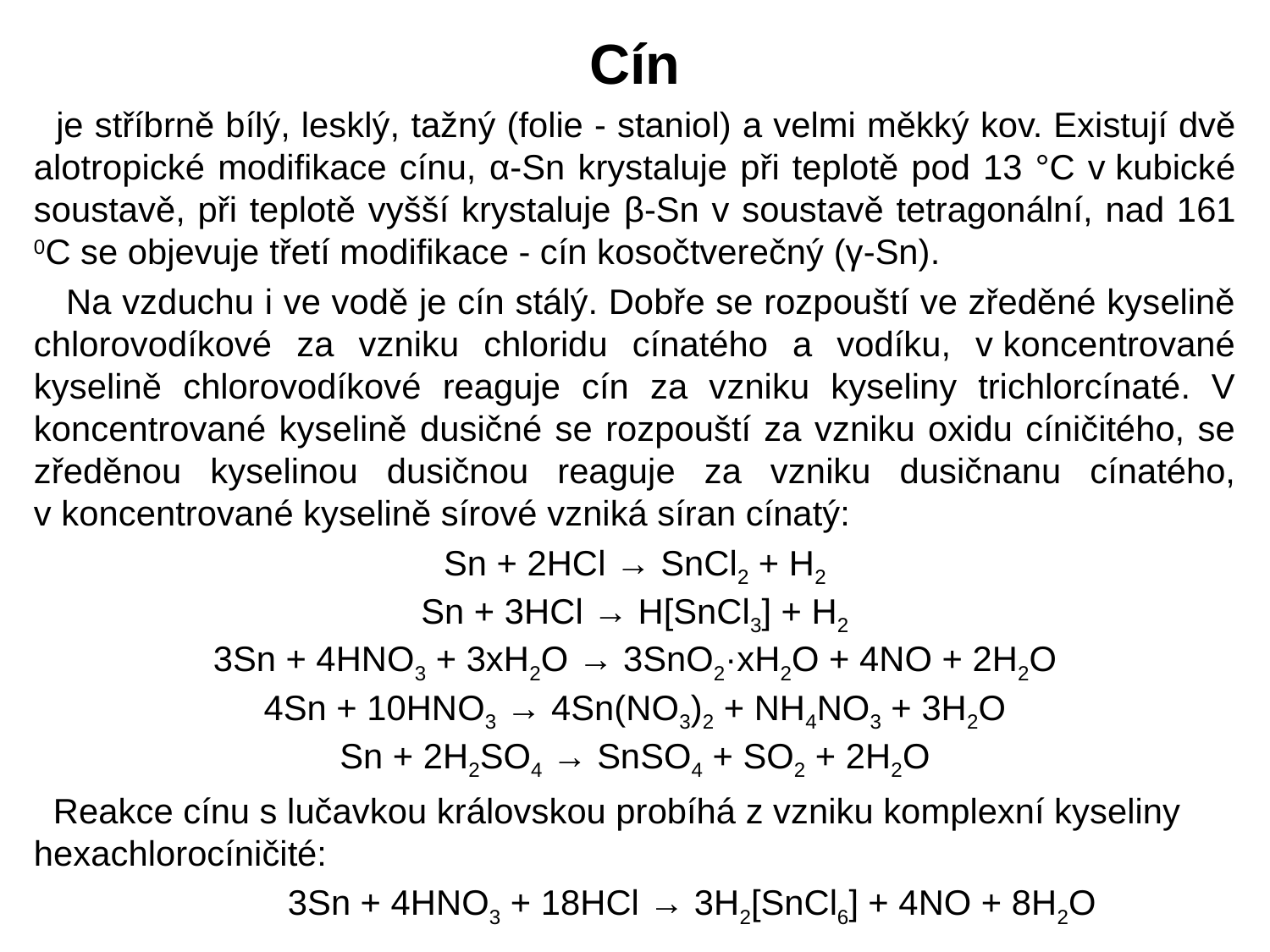

Cín
  je stříbrně bílý, lesklý, tažný (folie - staniol) a velmi měkký kov. Existují dvě alotropické modifikace cínu, α-Sn krystaluje při teplotě pod 13 °C v kubické soustavě, při teplotě vyšší krystaluje β-Sn v soustavě tetragonální, nad 161 0C se objevuje třetí modifikace - cín kosočtverečný (γ-Sn).
   Na vzduchu i ve vodě je cín stálý. Dobře se rozpouští ve zředěné kyselině chlorovodíkové za vzniku chloridu cínatého a vodíku, v koncentrované kyselině chlorovodíkové reaguje cín za vzniku kyseliny trichlorcínaté. V koncentrované kyselině dusičné se rozpouští za vzniku oxidu cíničitého, se zředěnou kyselinou dusičnou reaguje za vzniku dusičnanu cínatého, v koncentrované kyselině sírové vzniká síran cínatý:
Sn + 2HCl → SnCl2 + H2
Sn + 3HCl → H[SnCl3] + H2
3Sn + 4HNO3 + 3xH2O → 3SnO2·xH2O + 4NO + 2H2O
4Sn + 10HNO3 → 4Sn(NO3)2 + NH4NO3 + 3H2O
Sn + 2H2SO4 → SnSO4 + SO2 + 2H2O
  Reakce cínu s lučavkou královskou probíhá z vzniku komplexní kyseliny hexachlorocíničité:
		3Sn + 4HNO3 + 18HCl → 3H2[SnCl6] + 4NO + 8H2O